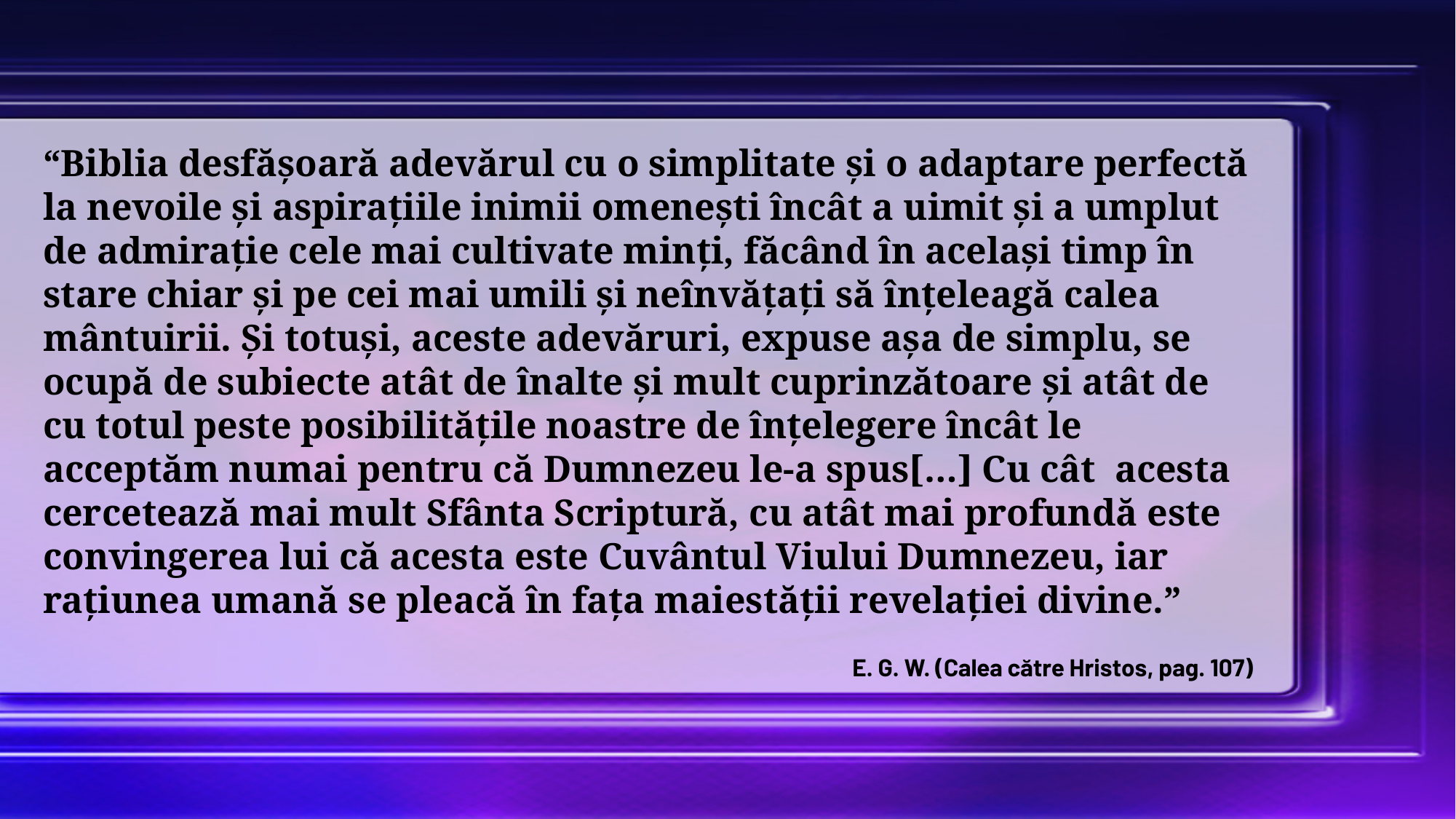

“Biblia desfășoară adevărul cu o simplitate și o adaptare perfectă la nevoile și aspirațiile inimii omenești încât a uimit și a umplut de admirație cele mai cultivate minți, făcând în același timp în stare chiar și pe cei mai umili și neînvățați să înțeleagă calea mântuirii. Și totuși, aceste adevăruri, expuse așa de simplu, se ocupă de subiecte atât de înalte și mult cuprinzătoare și atât de cu totul peste posibilitățile noastre de înțelegere încât le acceptăm numai pentru că Dumnezeu le-a spus[…] Cu cât  acesta cercetează mai mult Sfânta Scriptură, cu atât mai profundă este convingerea lui că acesta este Cuvântul Viului Dumnezeu, iar rațiunea umană se pleacă în fața maiestății revelației divine.”
E. G. W. (Calea către Hristos, pag. 107)